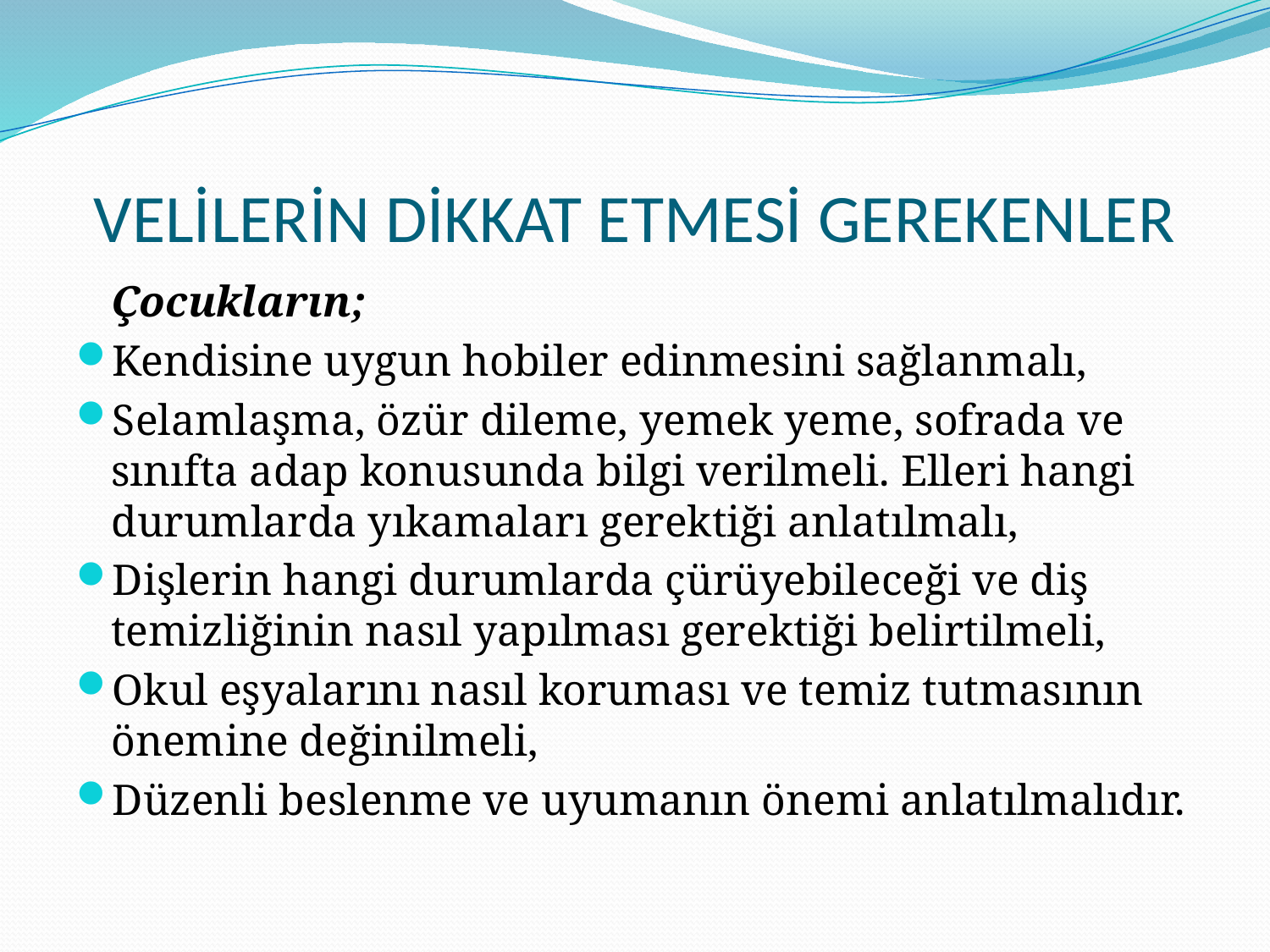

# VELİLERİN DİKKAT ETMESİ GEREKENLER
	Çocukların;
Kendisine uygun hobiler edinmesini sağlanmalı,
Selamlaşma, özür dileme, yemek yeme, sofrada ve sınıfta adap konusunda bilgi verilmeli. Elleri hangi durumlarda yıkamaları gerektiği anlatılmalı,
Dişlerin hangi durumlarda çürüyebileceği ve diş temizliğinin nasıl yapılması gerektiği belirtilmeli,
Okul eşyalarını nasıl koruması ve temiz tutmasının önemine değinilmeli,
Düzenli beslenme ve uyumanın önemi anlatılmalıdır.